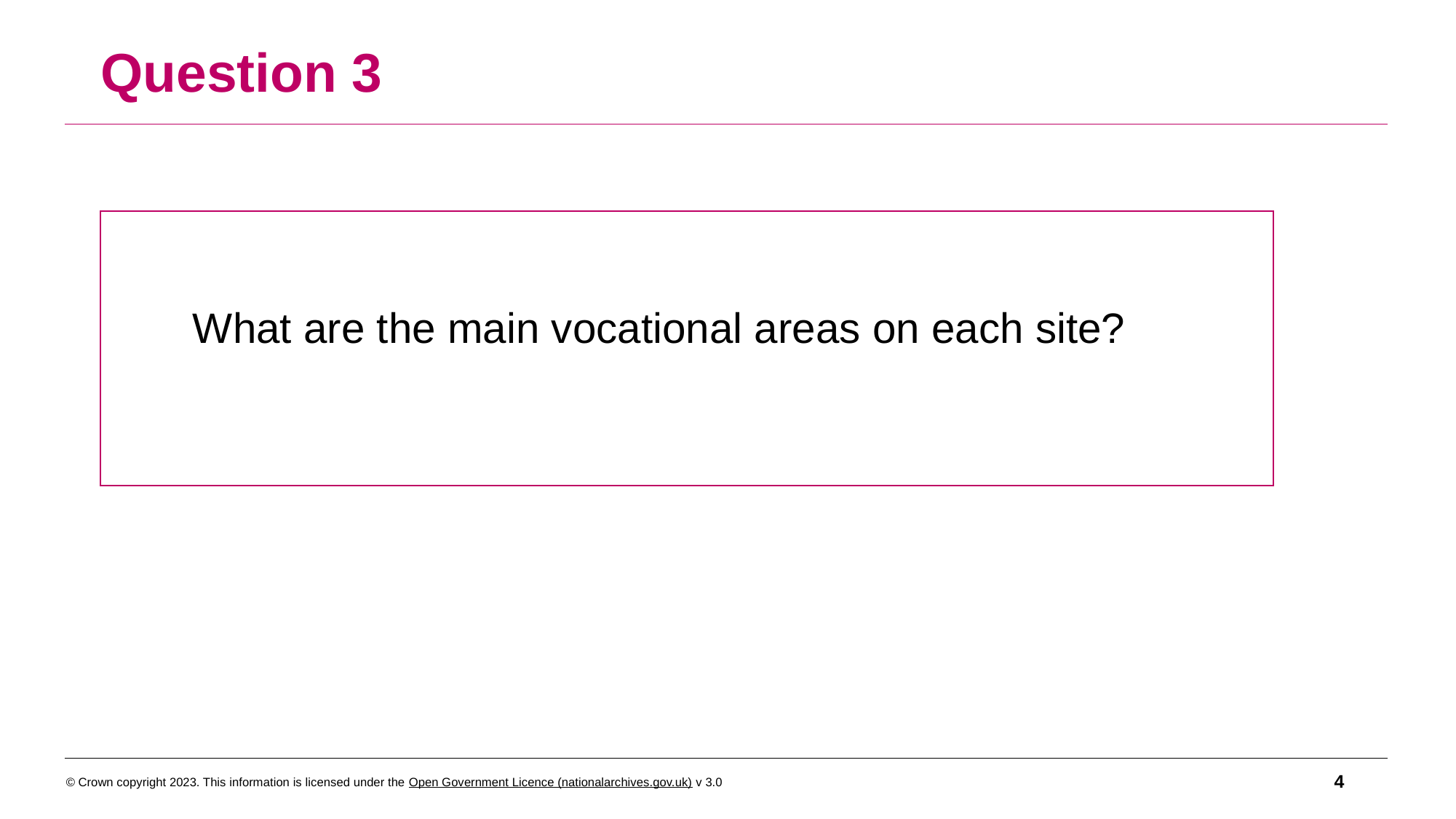

Question 3

What are the main vocational areas on each site?
4
© Crown copyright 2023. This information is licensed under the Open Government Licence (nationalarchives.gov.uk) v 3.0